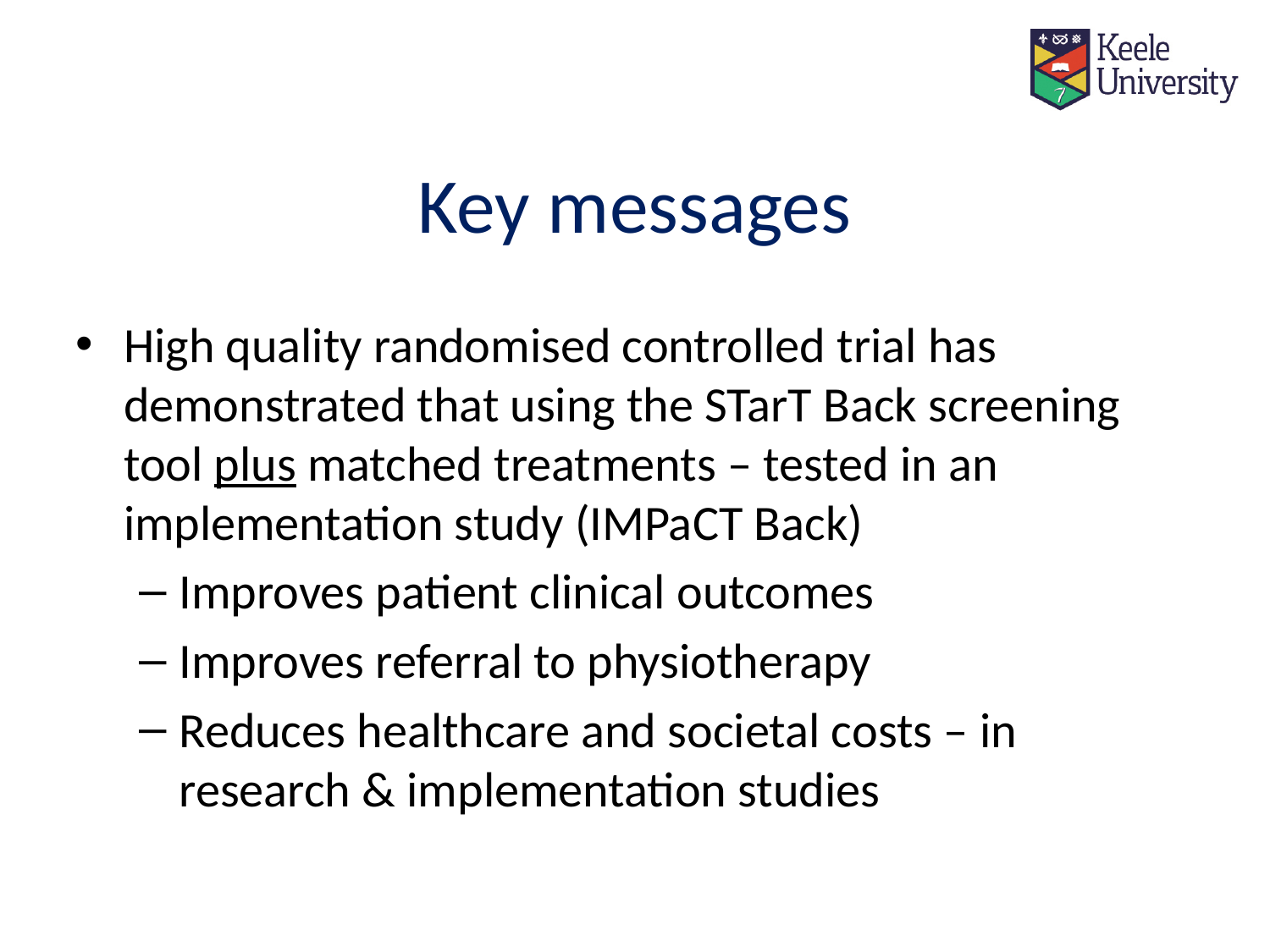

# Key messages
High quality randomised controlled trial has demonstrated that using the STarT Back screening tool plus matched treatments – tested in an implementation study (IMPaCT Back)
Improves patient clinical outcomes
Improves referral to physiotherapy
Reduces healthcare and societal costs – in research & implementation studies